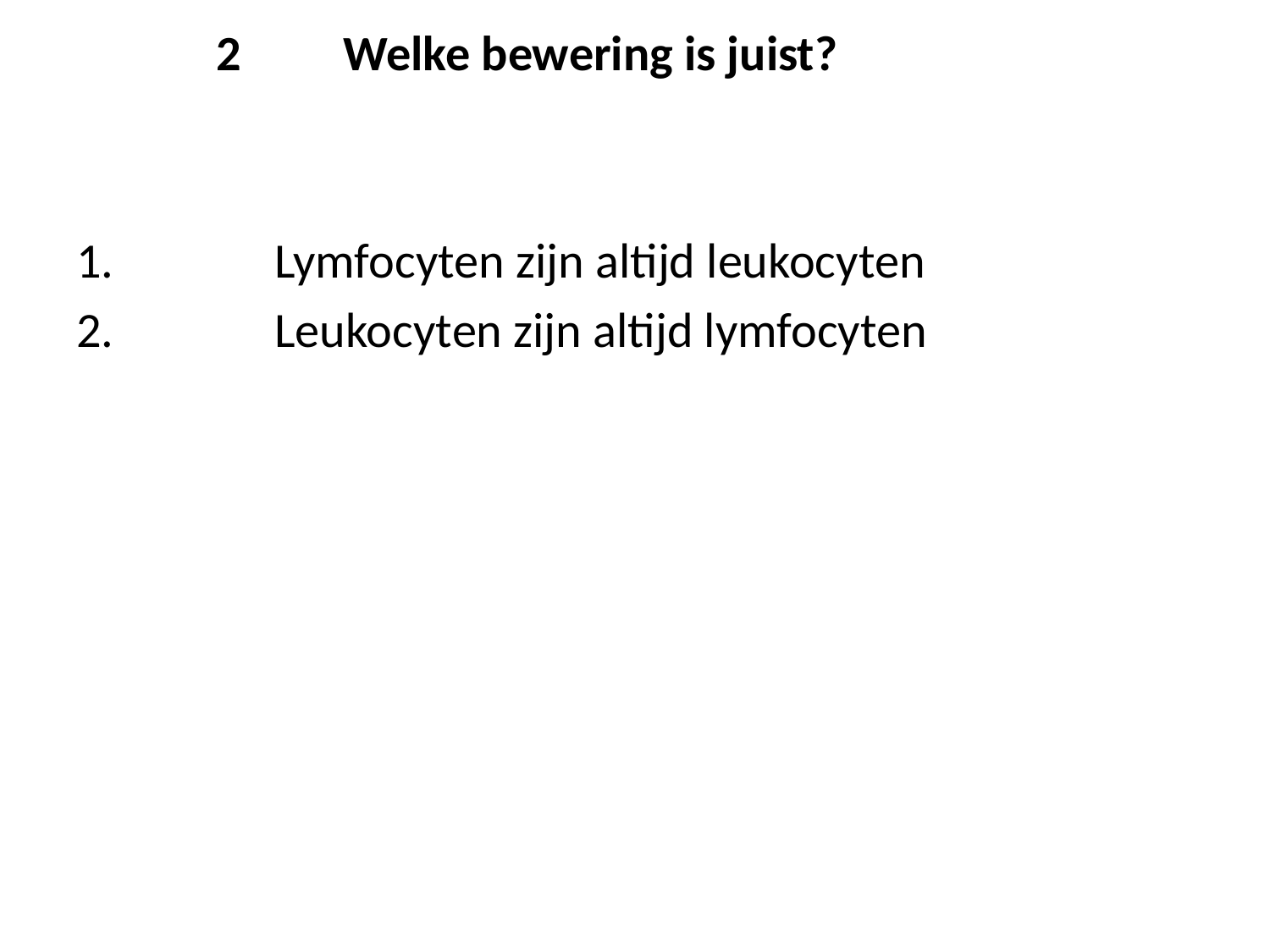

# 2	Welke bewering is juist?
	Lymfocyten zijn altijd leukocyten
	Leukocyten zijn altijd lymfocyten